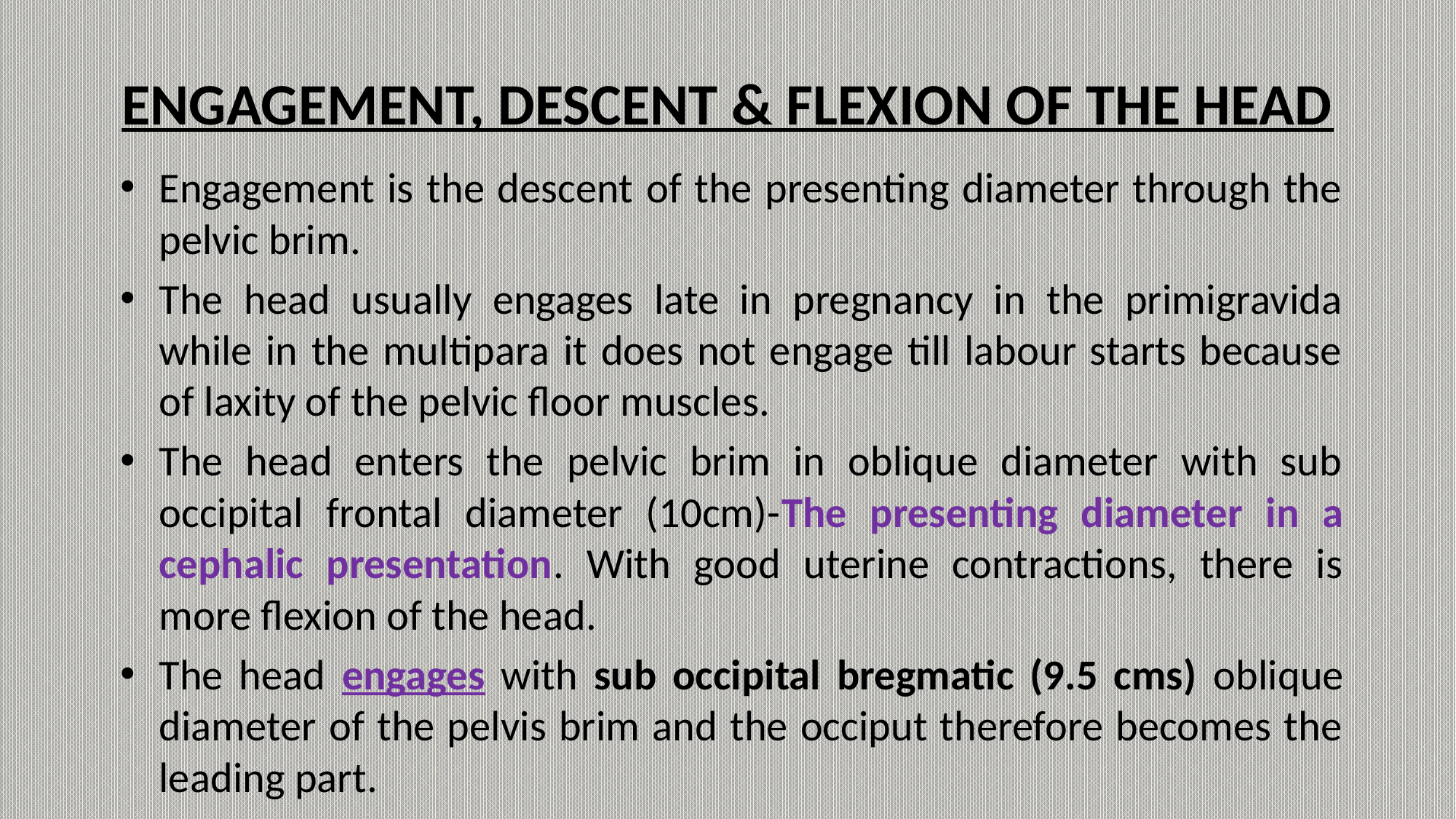

# ENGAGEMENT, DESCENT & FLEXION OF THE HEAD
Engagement is the descent of the presenting diameter through the pelvic brim.
The head usually engages late in pregnancy in the primigravida while in the multipara it does not engage till labour starts because of laxity of the pelvic floor muscles.
The head enters the pelvic brim in oblique diameter with sub occipital frontal diameter (10cm)-The presenting diameter in a cephalic presentation. With good uterine contractions, there is more flexion of the head.
The head engages with sub occipital bregmatic (9.5 cms) oblique diameter of the pelvis brim and the occiput therefore becomes the leading part.